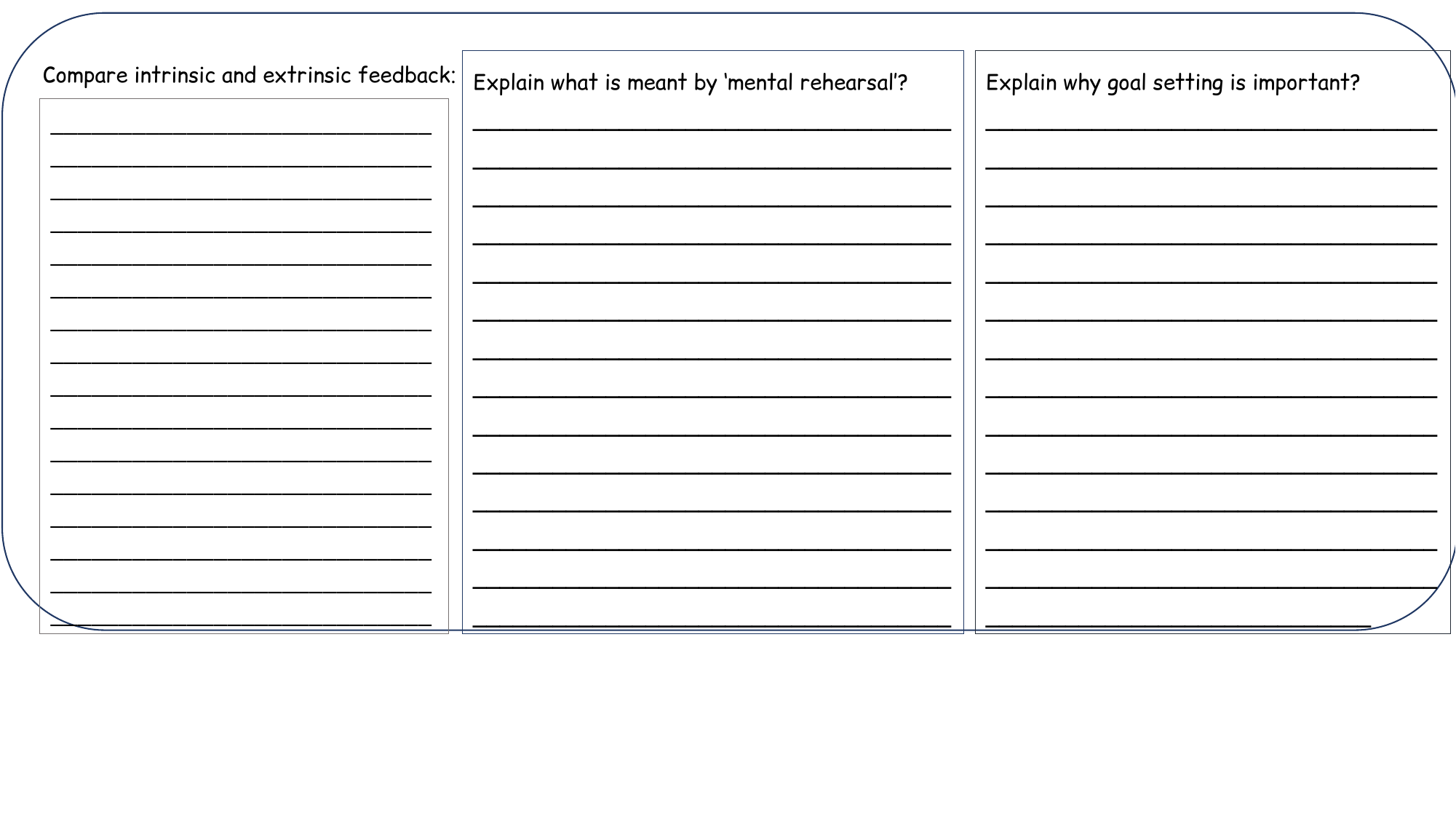

Compare intrinsic and extrinsic feedback:

Explain what is meant by ‘mental rehearsal’?
________________________________________________________________________________________________________________________________________________________________________________________________________________________________________________________________________________________________________________________________________________________________________________________________________________________________________________________________________________________________________________________
Explain why goal setting is important?
_______________________________________________________________________________________________________________________________________________________________________________________________________________________________________________________________________________________________________________________________________________________________________________________________________________________________________________________________________________________
________________________________________________________________________________________________________________________________________________________________________________________________________________________________________________________________________________________________________________________________________________________________________________________________________________________________________________________________